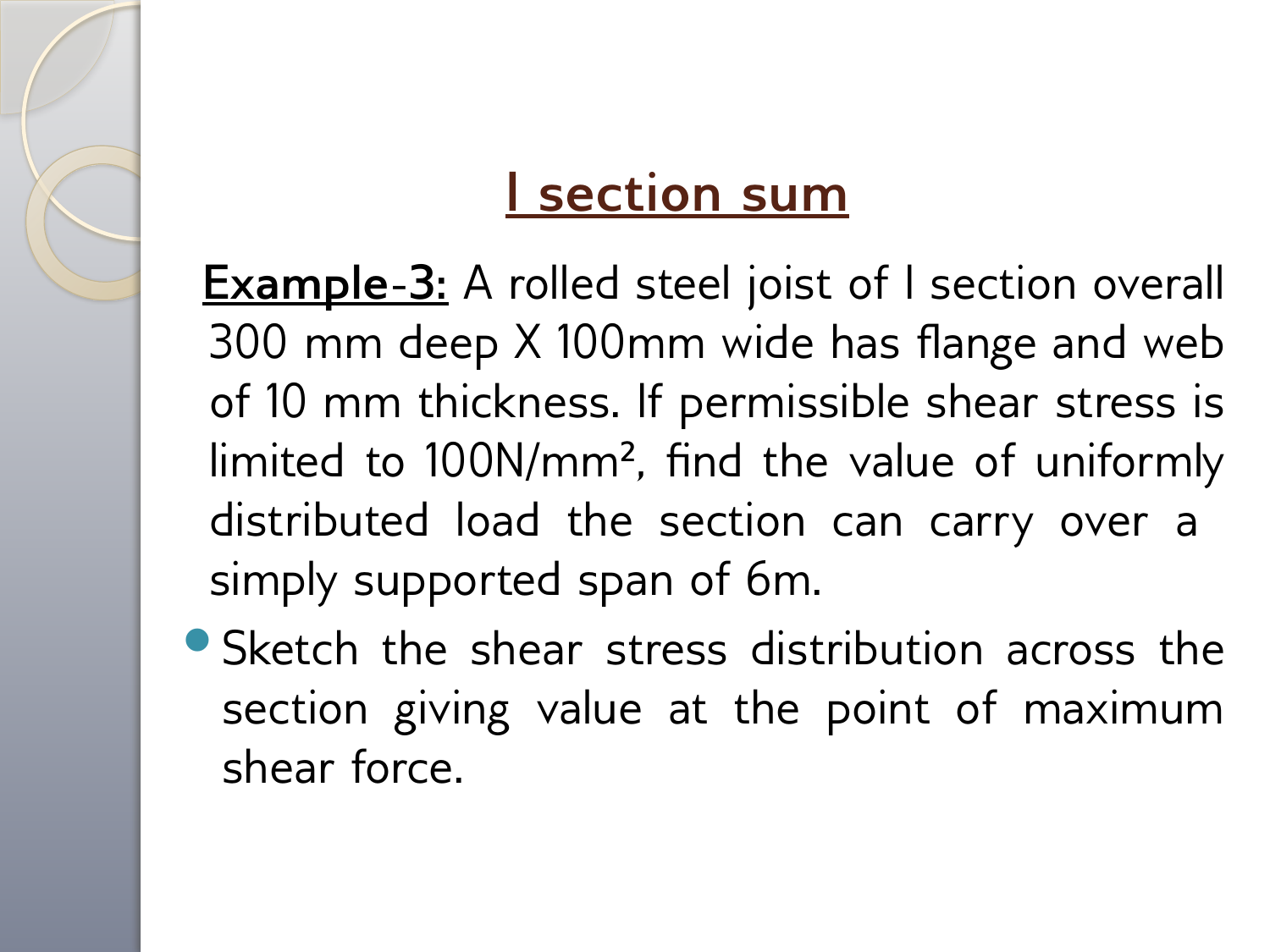

# I section sum
Example-3: A rolled steel joist of I section overall 300 mm deep X 100mm wide has flange and web of 10 mm thickness. If permissible shear stress is limited to 100N/mm2, find the value of uniformly distributed load the section can carry over a  simply supported span of 6m.
Sketch the shear stress distribution across the section giving value at the point of maximum shear force.